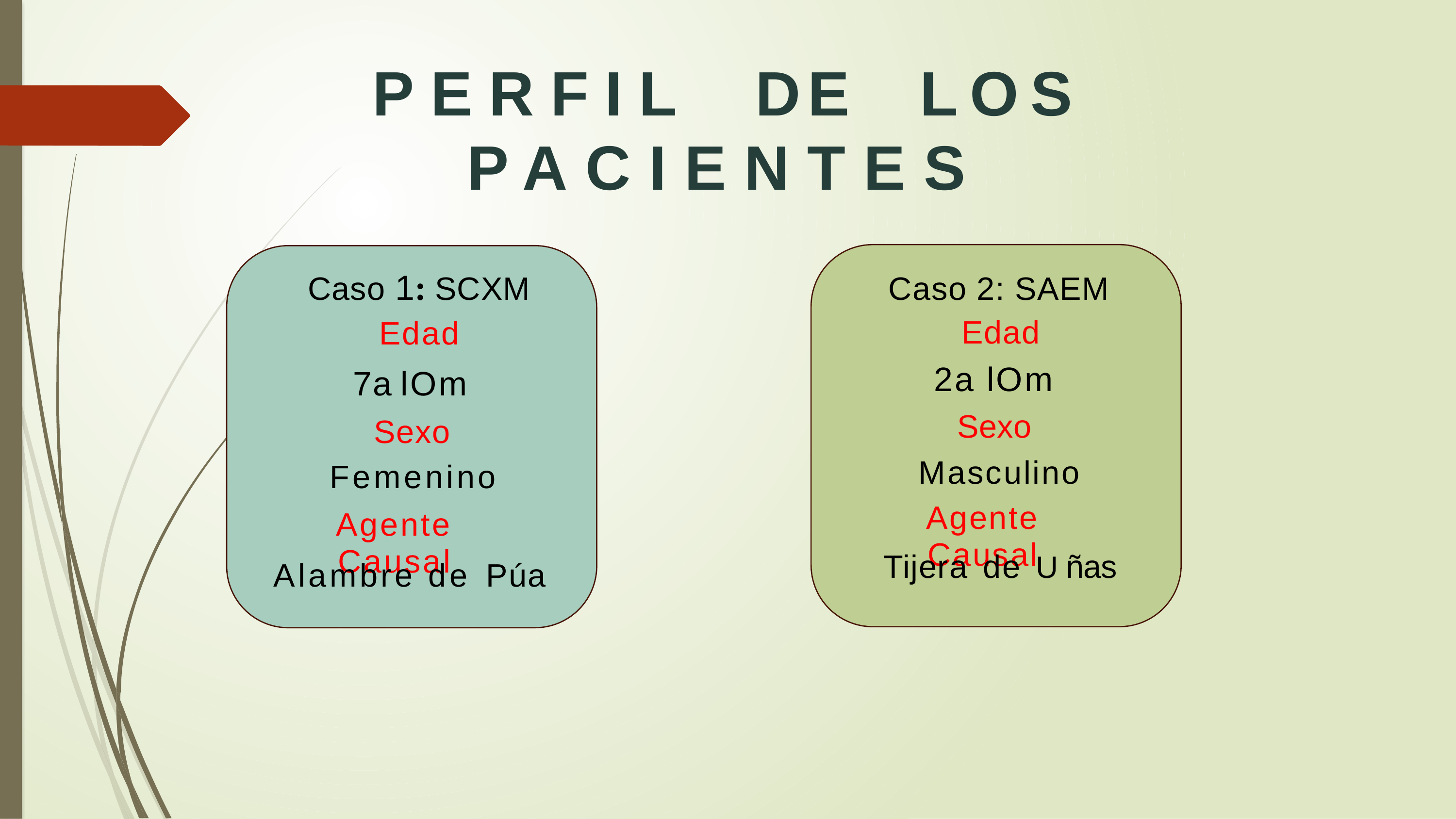

PERFIL
DE
LOS
PACIENTES

Caso 1: SCXM
Edad
Caso 2: SAEM
Edad
2a lOm
Sexo
Masculino
Agente Causal
7a
lOm
Sexo
Femenino
Agente Causal
Tijera
de
U ñas
Alambre de
Púa